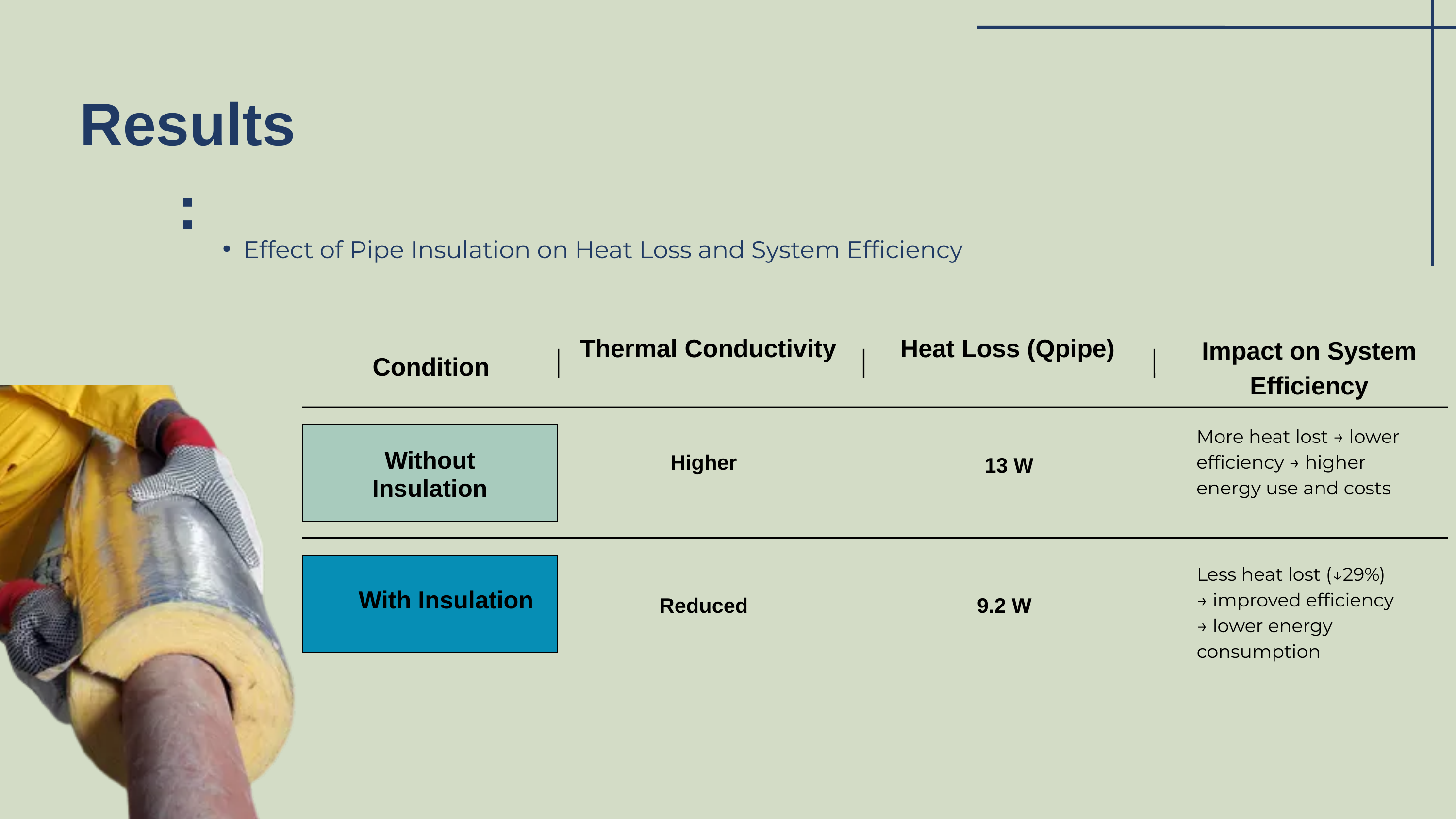

Results :
Effect of Pipe Insulation on Heat Loss and System Efficiency
Thermal Conductivity

Heat Loss (Qpipe)
Impact on System Efficiency
Condition

More heat lost → lower efficiency → higher energy use and costs

Without Insulation
Higher
13 W

Less heat lost (↓29%) → improved efficiency → lower energy consumption

With Insulation
Reduced

9.2 W